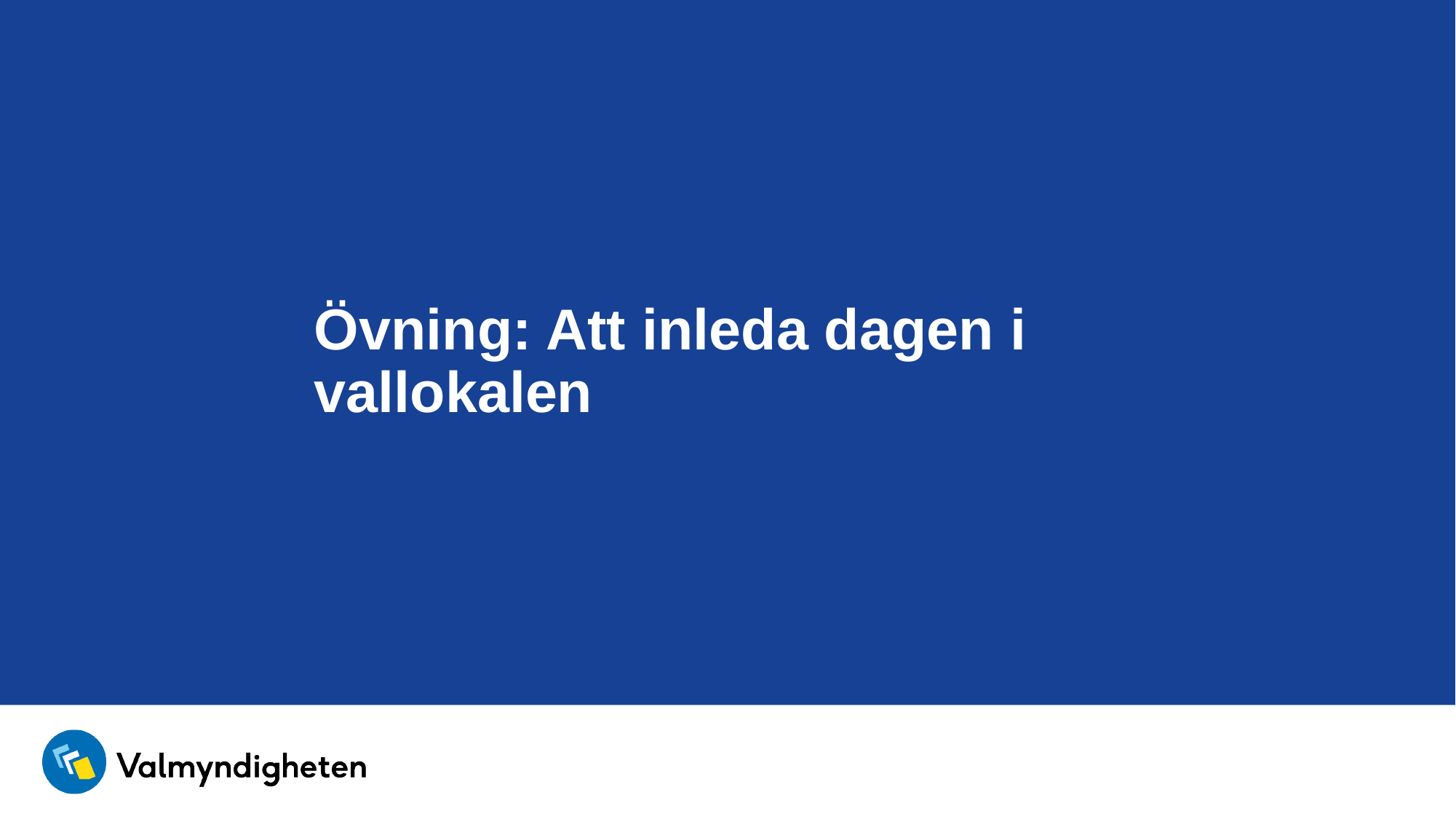

# Övning: Att inleda dagen i vallokalen